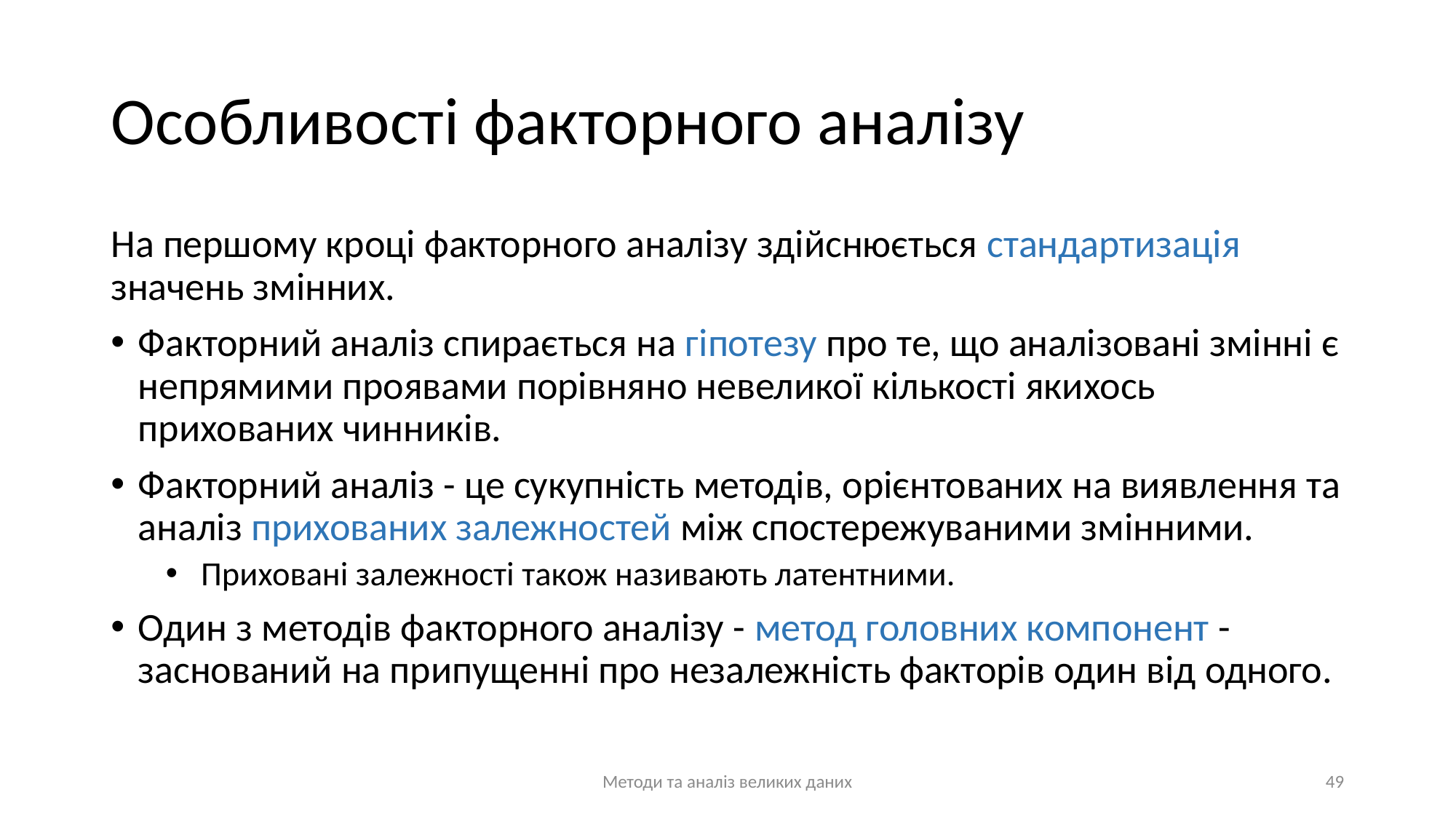

# Особливості факторного аналізу
На першому кроці факторного аналізу здійснюється стандартизація значень змінних.
Факторний аналіз спирається на гіпотезу про те, що аналізовані змінні є непрямими проявами порівняно невеликої кількості якихось прихованих чинників.
Факторний аналіз - це сукупність методів, орієнтованих на виявлення та аналіз прихованих залежностей між спостережуваними змінними.
 Приховані залежності також називають латентними.
Один з методів факторного аналізу - метод головних компонент - заснований на припущенні про незалежність факторів один від одного.
Методи та аналіз великих даних
49